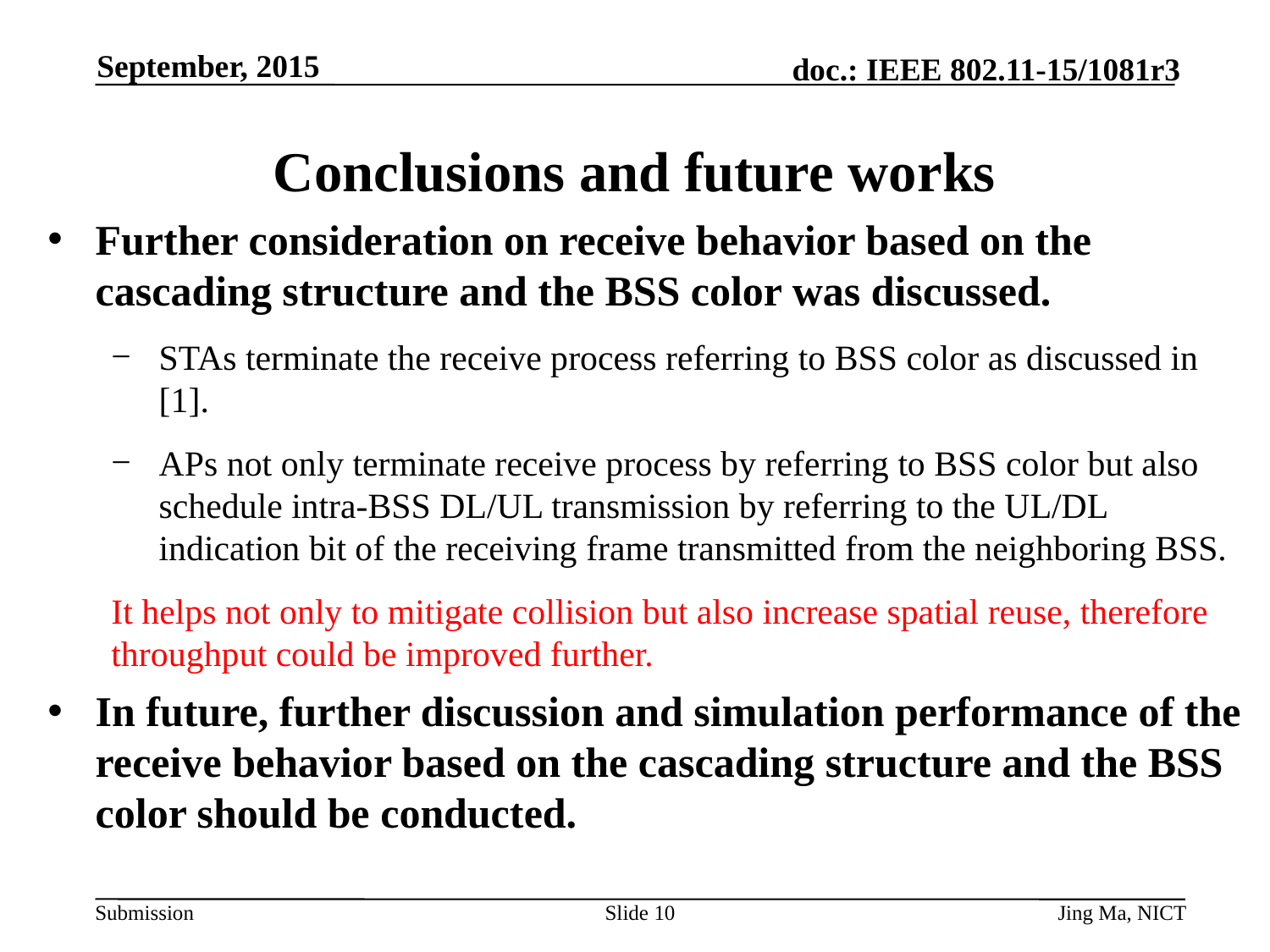

September, 2015
# Conclusions and future works
Further consideration on receive behavior based on the cascading structure and the BSS color was discussed.
STAs terminate the receive process referring to BSS color as discussed in [1].
APs not only terminate receive process by referring to BSS color but also schedule intra-BSS DL/UL transmission by referring to the UL/DL indication bit of the receiving frame transmitted from the neighboring BSS.
It helps not only to mitigate collision but also increase spatial reuse, therefore throughput could be improved further.
In future, further discussion and simulation performance of the receive behavior based on the cascading structure and the BSS color should be conducted.

Slide 10
Jing Ma, NICT